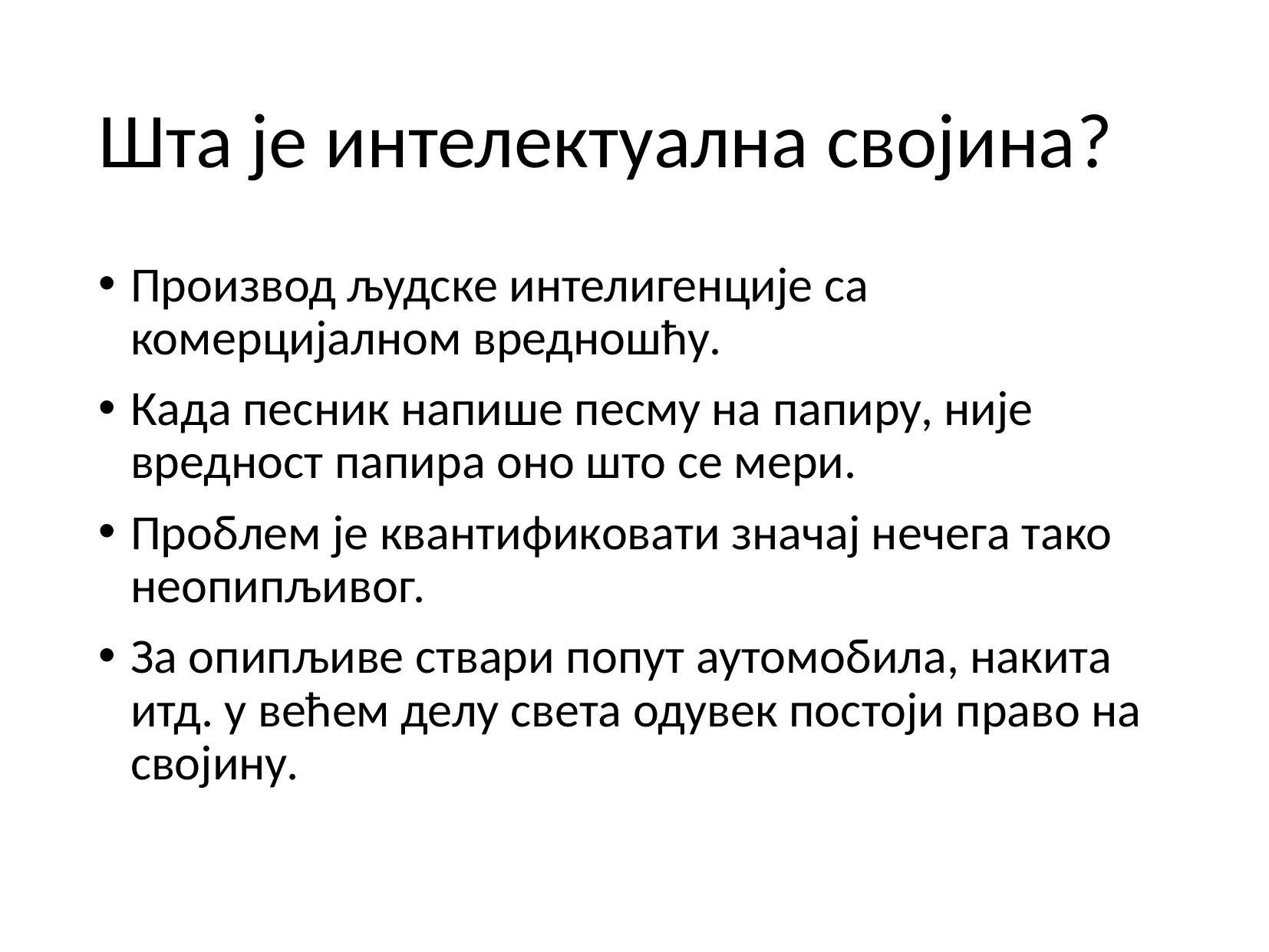

# Шта је интелектуална својина?
Производ људске интелигенције са комерцијалном вредношћу.
Када песник напише песму на папиру, није вредност папира оно што се мери.
Проблем је квантификовати значај нечега тако неопипљивог.
За опипљиве ствари попут аутомобила, накита итд. у већем делу света одувек постоји право на својину.